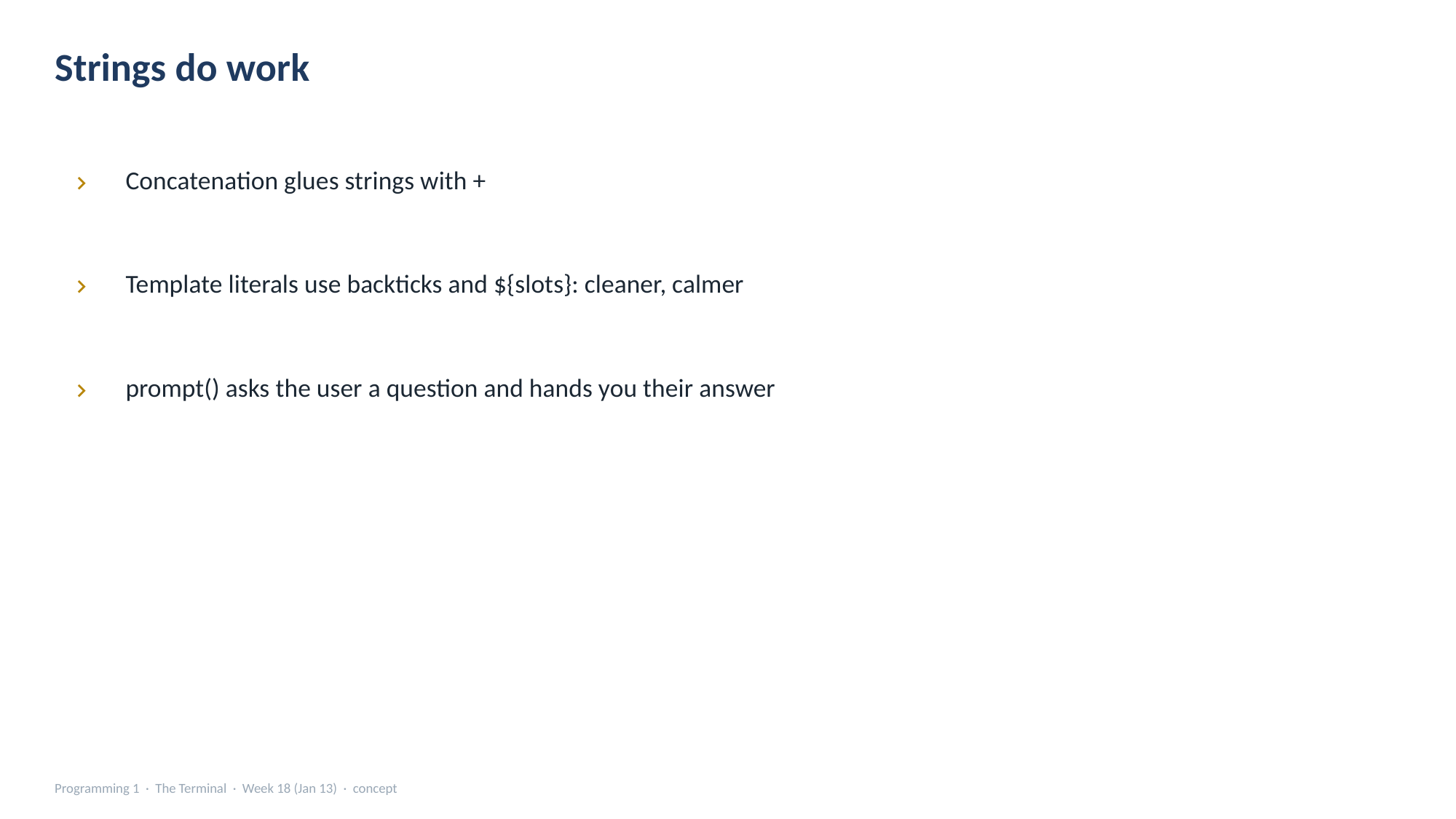

Strings do work
>
Concatenation glues strings with +
>
Template literals use backticks and ${slots}: cleaner, calmer
>
prompt() asks the user a question and hands you their answer
Programming 1  ·  The Terminal  ·  Week 18 (Jan 13)  ·  concept